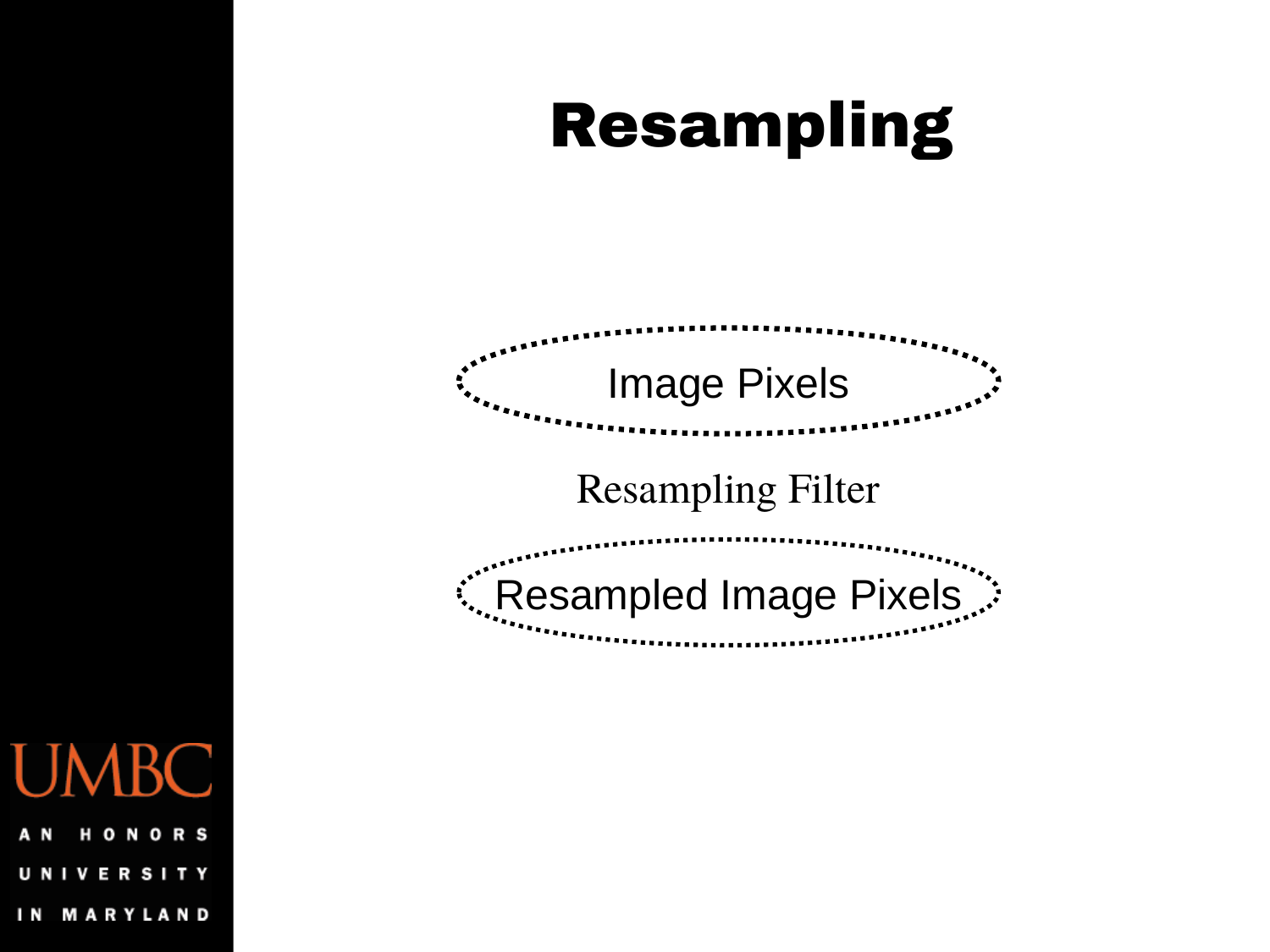

# Resampling

Image Pixels
Resampling Filter
Resampled Image Pixels